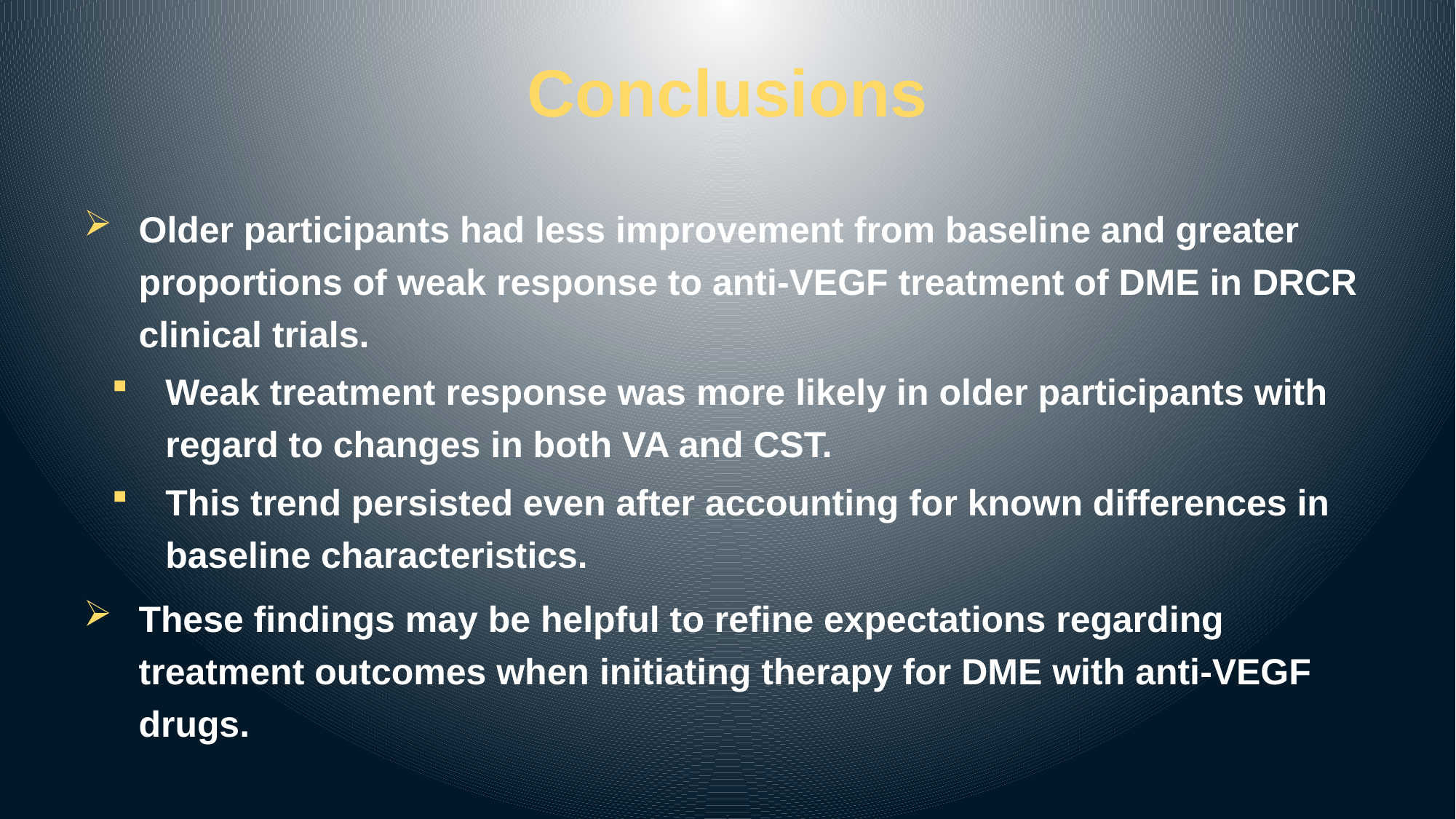

# Conclusions
Older participants had less improvement from baseline and greater proportions of weak response to anti-VEGF treatment of DME in DRCR clinical trials.
Weak treatment response was more likely in older participants with regard to changes in both VA and CST.
This trend persisted even after accounting for known differences in baseline characteristics.
These findings may be helpful to refine expectations regarding treatment outcomes when initiating therapy for DME with anti-VEGF drugs.